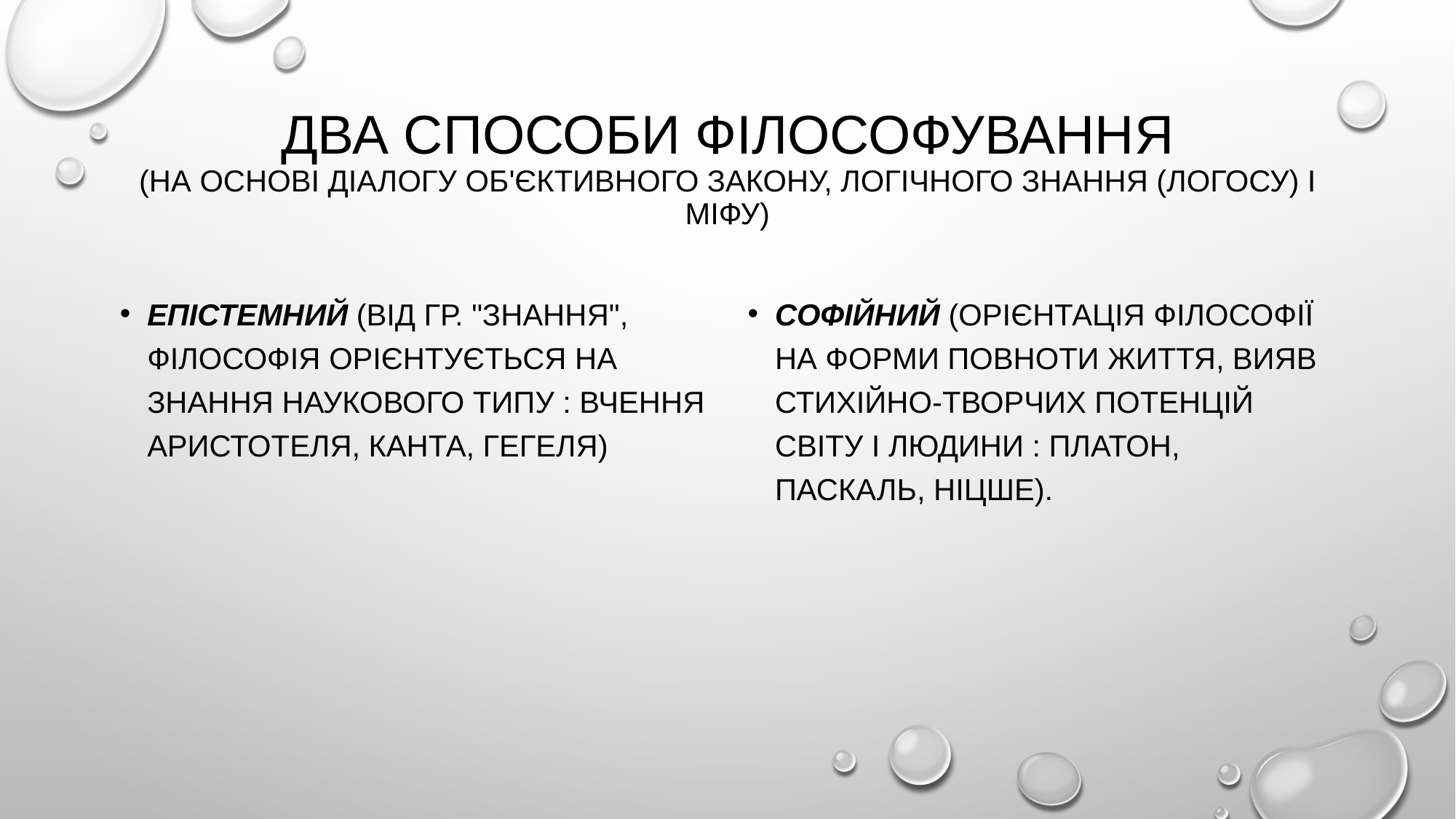

# два способи філософування (на основі діалогу об'єктивного закону, логічного знання (Логосу) і міфу)
епістемний (від гр. "знання", філософія орієнтується на знання наукового типу : вчення Аристотеля, Канта, Гегеля)
софійний (орієнтація філософії на форми повноти життя, вияв стихійно-творчих потенцій світу і людини : Платон, Паскаль, Ніцше).